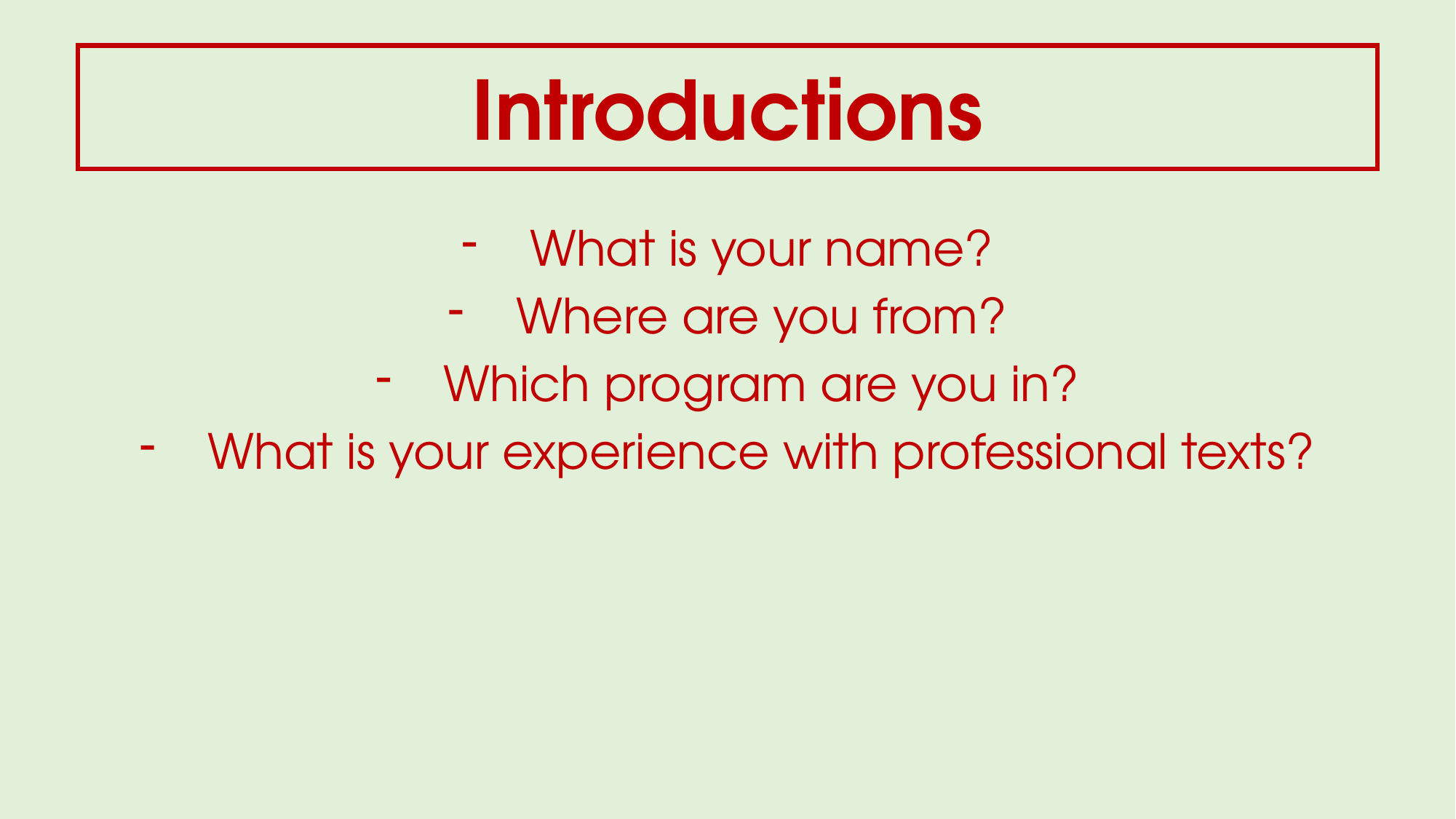

Introductions
What is your name?
Where are you from?
Which program are you in?
What is your experience with professional texts?